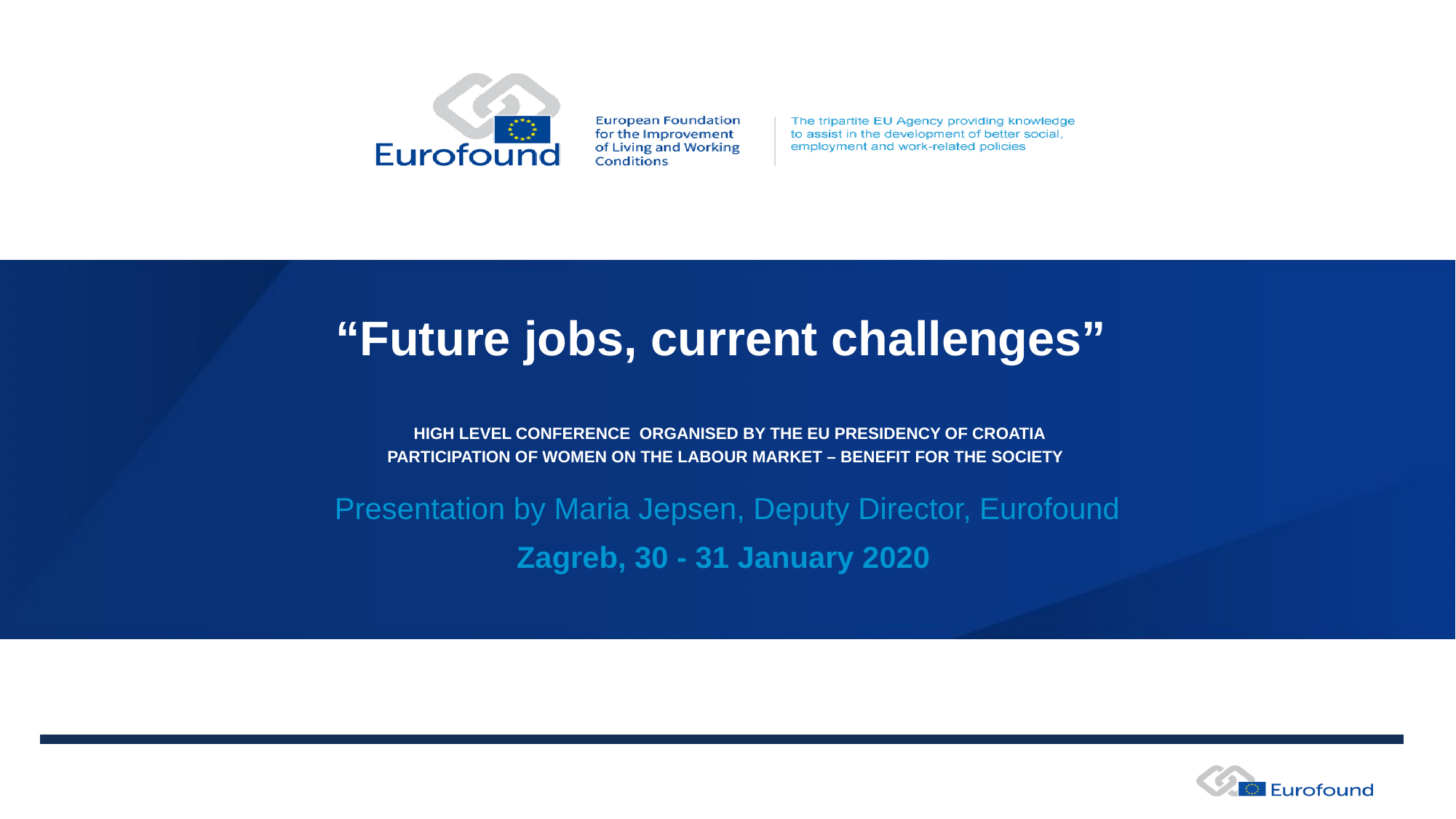

# “Future jobs, current challenges”

 HIGH LEVEL CONFERENCE  ORGANISED BY THE EU PRESIDENCY OF CROATIA
PARTICIPATION OF WOMEN ON THE LABOUR MARKET – BENEFIT FOR THE SOCIETY
Presentation by Maria Jepsen, Deputy Director, Eurofound
Zagreb, 30 - 31 January 2020